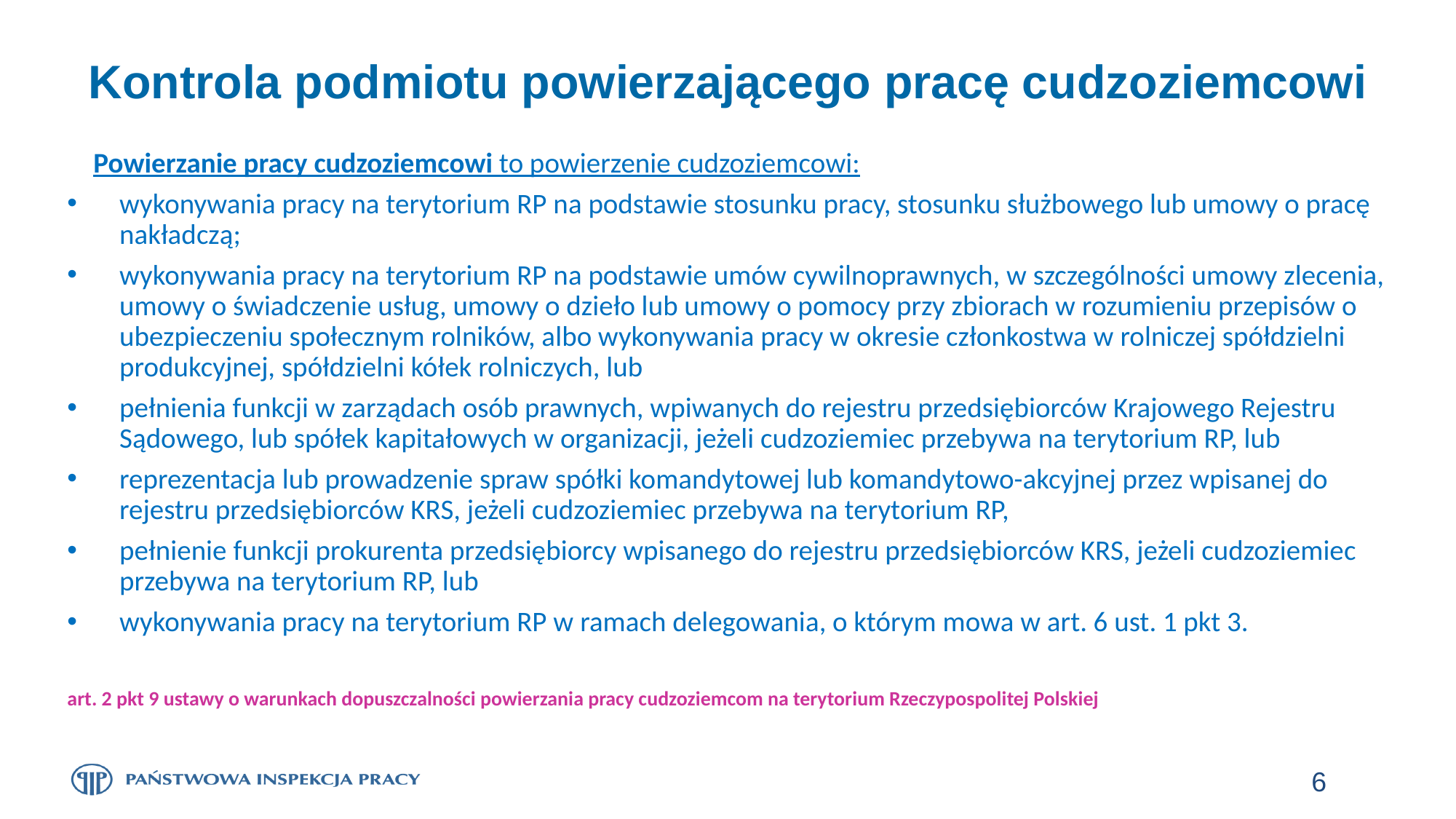

# Kontrola podmiotu powierzającego pracę cudzoziemcowi
	Powierzanie pracy cudzoziemcowi to powierzenie cudzoziemcowi:
wykonywania pracy na terytorium RP na podstawie stosunku pracy, stosunku służbowego lub umowy o pracę nakładczą;
wykonywania pracy na terytorium RP na podstawie umów cywilnoprawnych, w szczególności umowy zlecenia, umowy o świadczenie usług, umowy o dzieło lub umowy o pomocy przy zbiorach w rozumieniu przepisów o ubezpieczeniu społecznym rolników, albo wykonywania pracy w okresie członkostwa w rolniczej spółdzielni produkcyjnej, spółdzielni kółek rolniczych, lub
pełnienia funkcji w zarządach osób prawnych, wpiwanych do rejestru przedsiębiorców Krajowego Rejestru Sądowego, lub spółek kapitałowych w organizacji, jeżeli cudzoziemiec przebywa na terytorium RP, lub
reprezentacja lub prowadzenie spraw spółki komandytowej lub komandytowo-akcyjnej przez wpisanej do rejestru przedsiębiorców KRS, jeżeli cudzoziemiec przebywa na terytorium RP,
pełnienie funkcji prokurenta przedsiębiorcy wpisanego do rejestru przedsiębiorców KRS, jeżeli cudzoziemiec przebywa na terytorium RP, lub
wykonywania pracy na terytorium RP w ramach delegowania, o którym mowa w art. 6 ust. 1 pkt 3.

art. 2 pkt 9 ustawy o warunkach dopuszczalności powierzania pracy cudzoziemcom na terytorium Rzeczypospolitej Polskiej